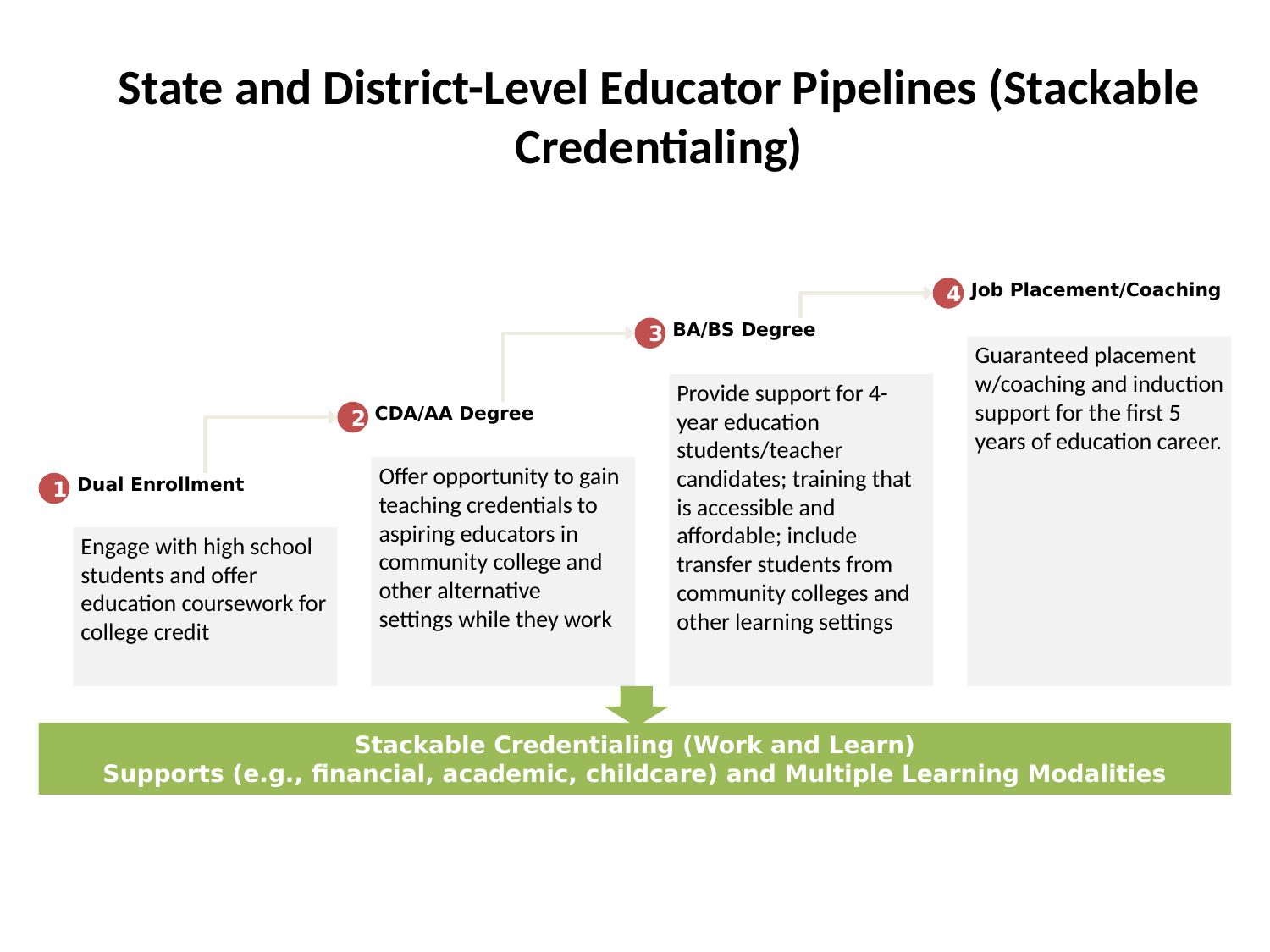

# State and District-Level Educator Pipelines (Stackable Credentialing)
4
Job Placement/Coaching
3
BA/BS Degree
Guaranteed placement w/coaching and induction support for the first 5 years of education career.

Provide support for 4-year education students/teacher candidates; training that is accessible and affordable; include transfer students from community colleges and other learning settings
2
CDA/AA Degree
Offer opportunity to gain teaching credentials to aspiring educators in community college and other alternative
settings while they work

1
Dual Enrollment
Engage with high school students and offer education coursework for college credit

Stackable Credentialing (Work and Learn)
Supports (e.g., financial, academic, childcare) and Multiple Learning Modalities